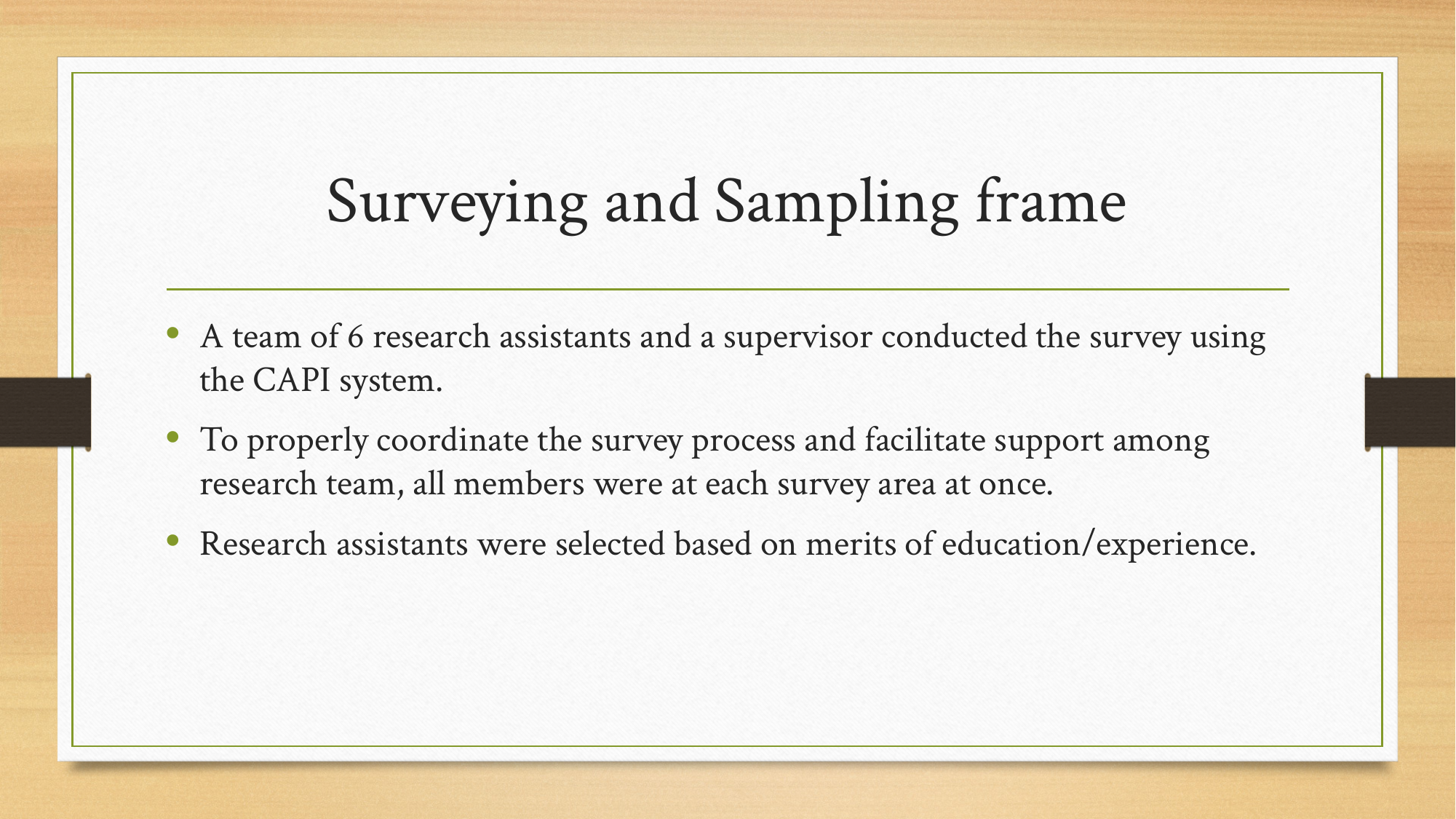

# Surveying and Sampling frame
A team of 6 research assistants and a supervisor conducted the survey using the CAPI system.
To properly coordinate the survey process and facilitate support among research team, all members were at each survey area at once.
Research assistants were selected based on merits of education/experience.